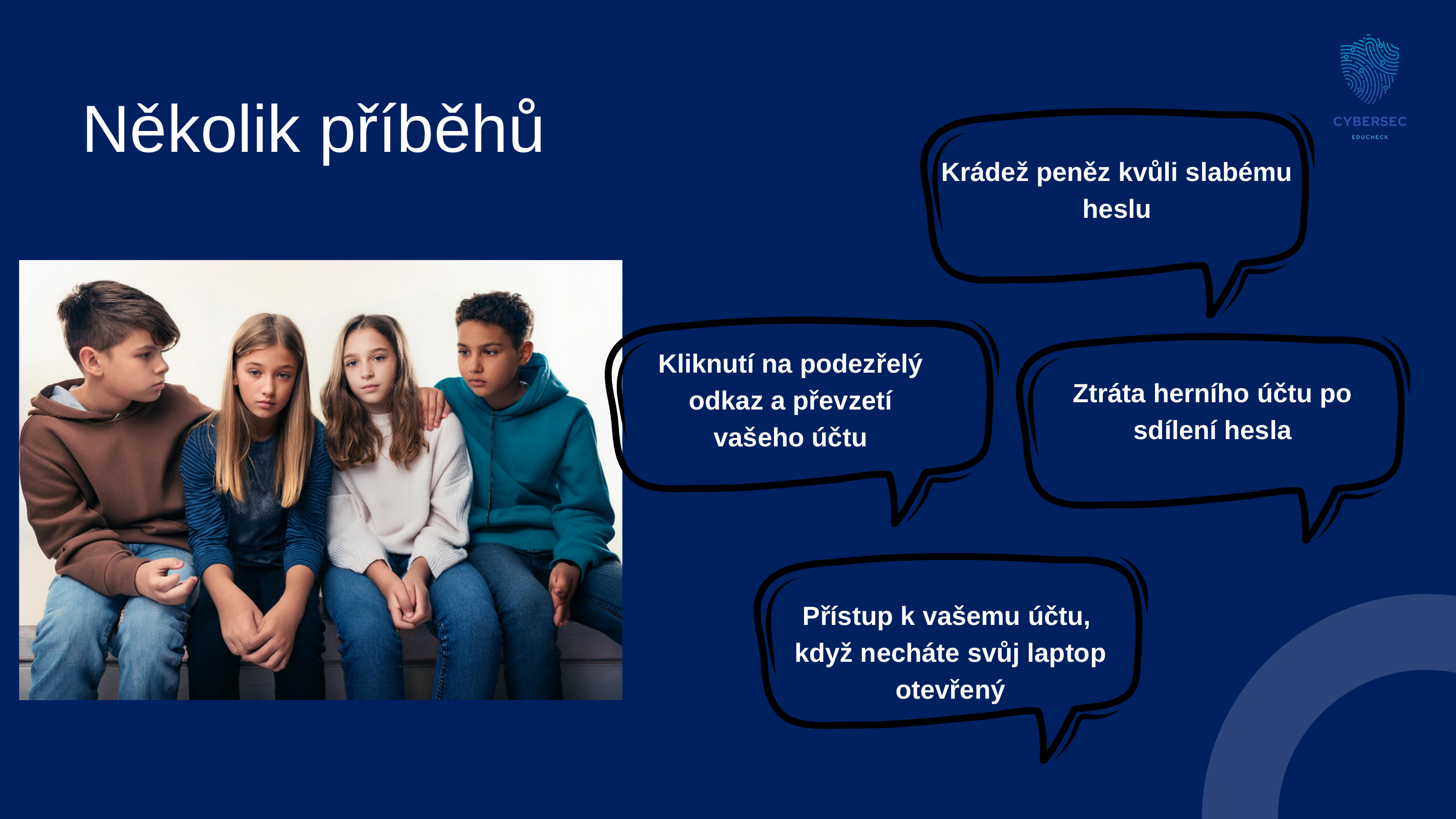

Několik příběhů

Krádež peněz kvůli slabému heslu

Kliknutí na podezřelý odkaz a převzetí vašeho účtu
Ztráta herního účtu po sdílení hesla

Přístup k vašemu účtu,
když necháte svůj laptop otevřený